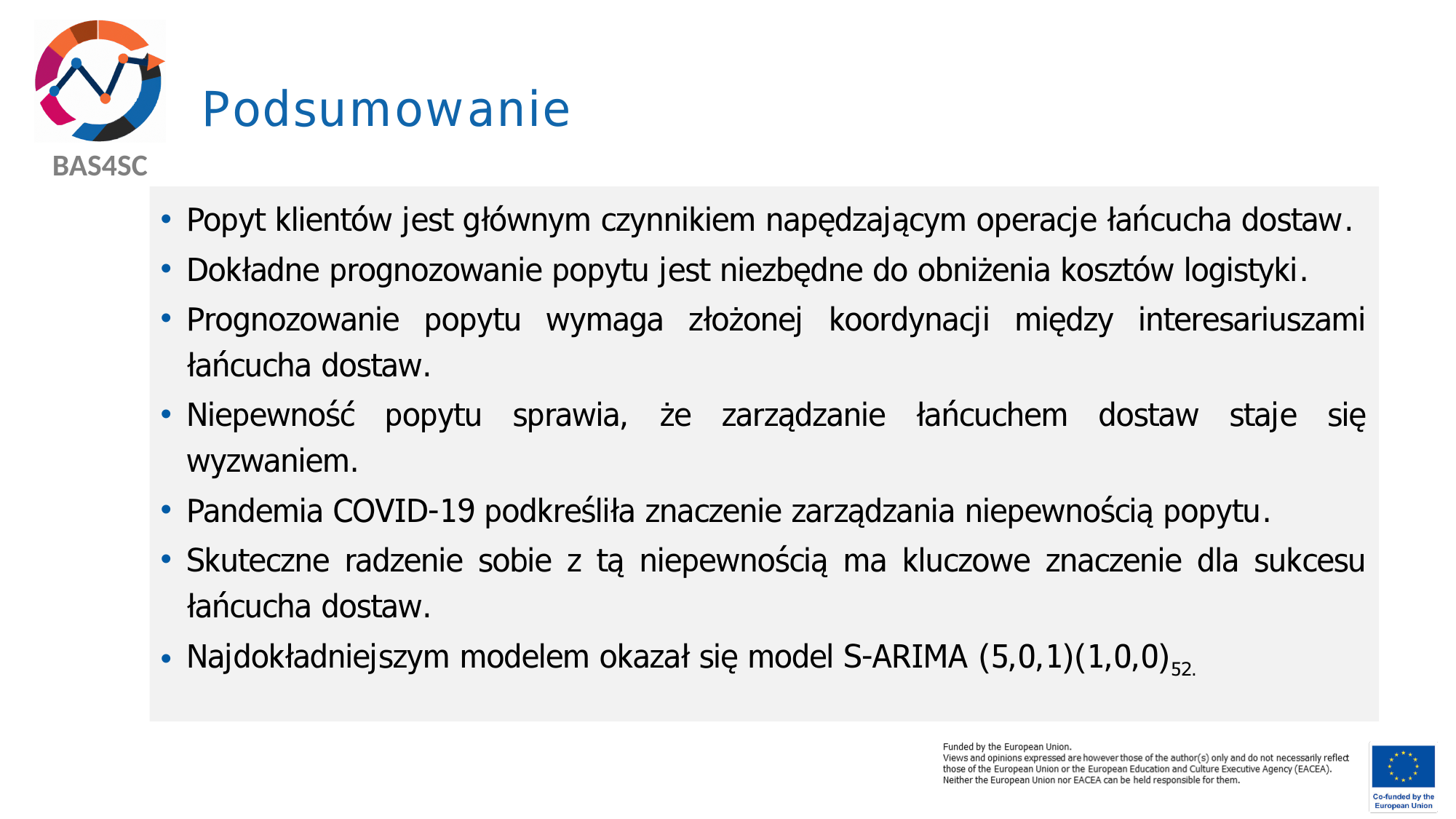

# Podsumowanie
Popyt klientów jest głównym czynnikiem napędzającym operacje łańcucha dostaw.
Dokładne prognozowanie popytu jest niezbędne do obniżenia kosztów logistyki.
Prognozowanie popytu wymaga złożonej koordynacji między interesariuszami łańcucha dostaw.
Niepewność popytu sprawia, że zarządzanie łańcuchem dostaw staje się wyzwaniem.
Pandemia COVID-19 podkreśliła znaczenie zarządzania niepewnością popytu.
Skuteczne radzenie sobie z tą niepewnością ma kluczowe znaczenie dla sukcesu łańcucha dostaw.
Najdokładniejszym modelem okazał się model S-ARIMA (5,0,1)(1,0,0)52.